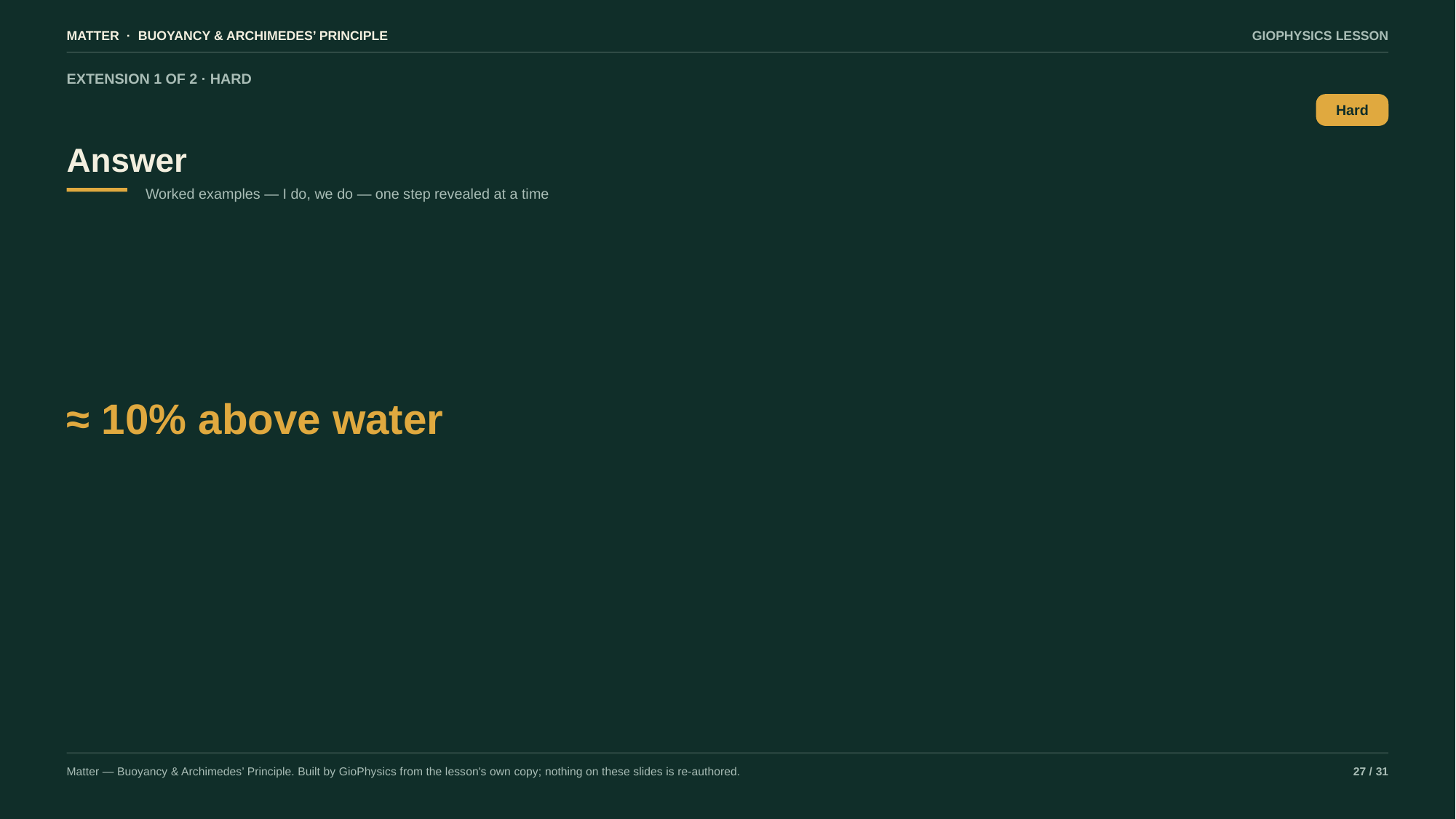

MATTER  ·  BUOYANCY & ARCHIMEDES’ PRINCIPLE
GIOPHYSICS LESSON

EXTENSION 1 OF 2 · HARD
Answer

Hard
Worked examples — I do, we do — one step revealed at a time

≈ 10% above water

Matter — Buoyancy & Archimedes’ Principle. Built by GioPhysics from the lesson's own copy; nothing on these slides is re-authored.
27 / 31